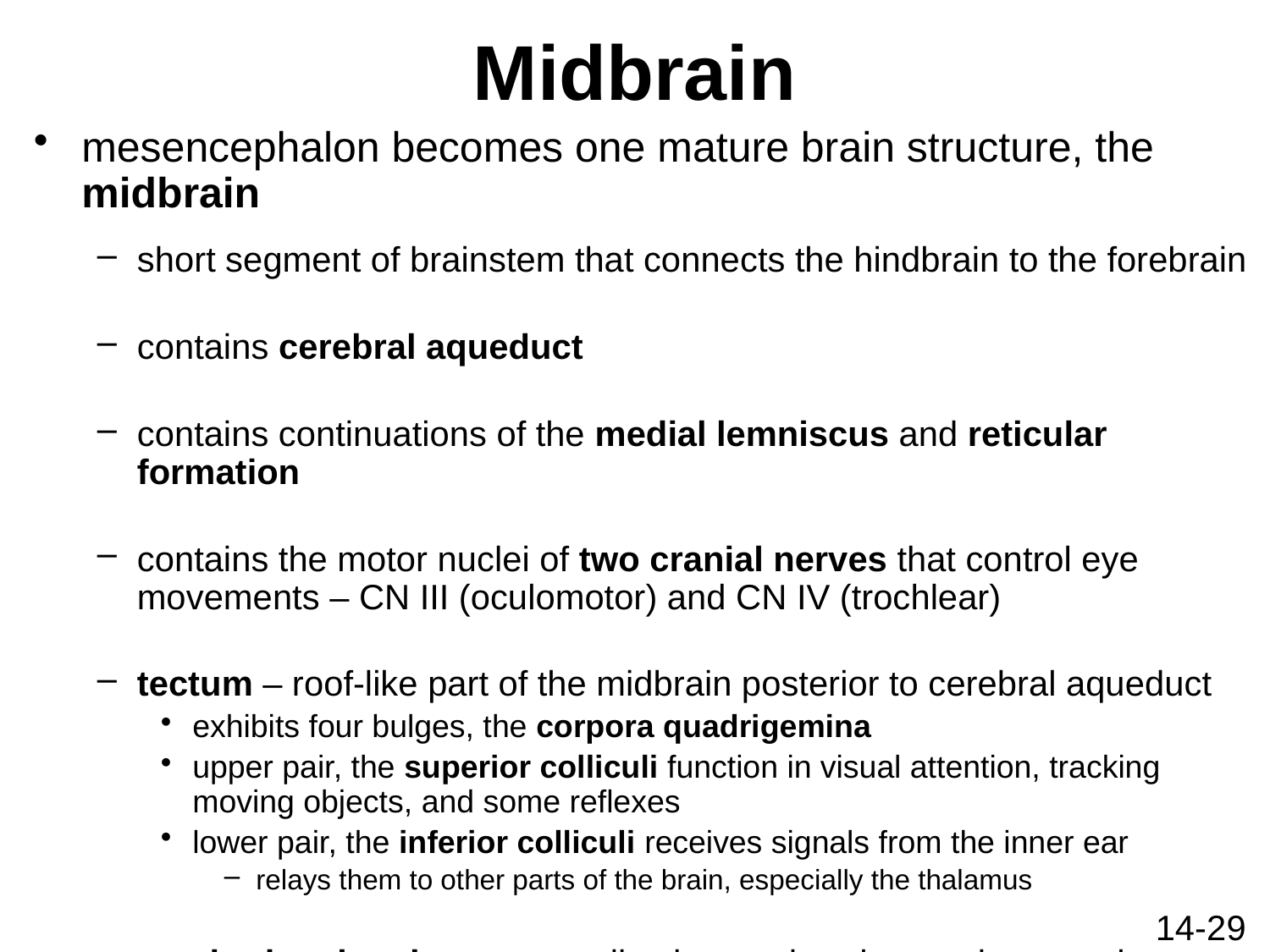

# Midbrain
mesencephalon becomes one mature brain structure, the midbrain

short segment of brainstem that connects the hindbrain to the forebrain

contains cerebral aqueduct

contains continuations of the medial lemniscus and reticular formation

contains the motor nuclei of two cranial nerves that control eye movements – CN III (oculomotor) and CN IV (trochlear)

tectum – roof-like part of the midbrain posterior to cerebral aqueduct
exhibits four bulges, the corpora quadrigemina
upper pair, the superior colliculi function in visual attention, tracking moving objects, and some reflexes
lower pair, the inferior colliculi receives signals from the inner ear
relays them to other parts of the brain, especially the thalamus

cerebral peduncles – two stalks that anchor the cerebrum to the brainstem anterior to the cerebral aqueduct
14-29